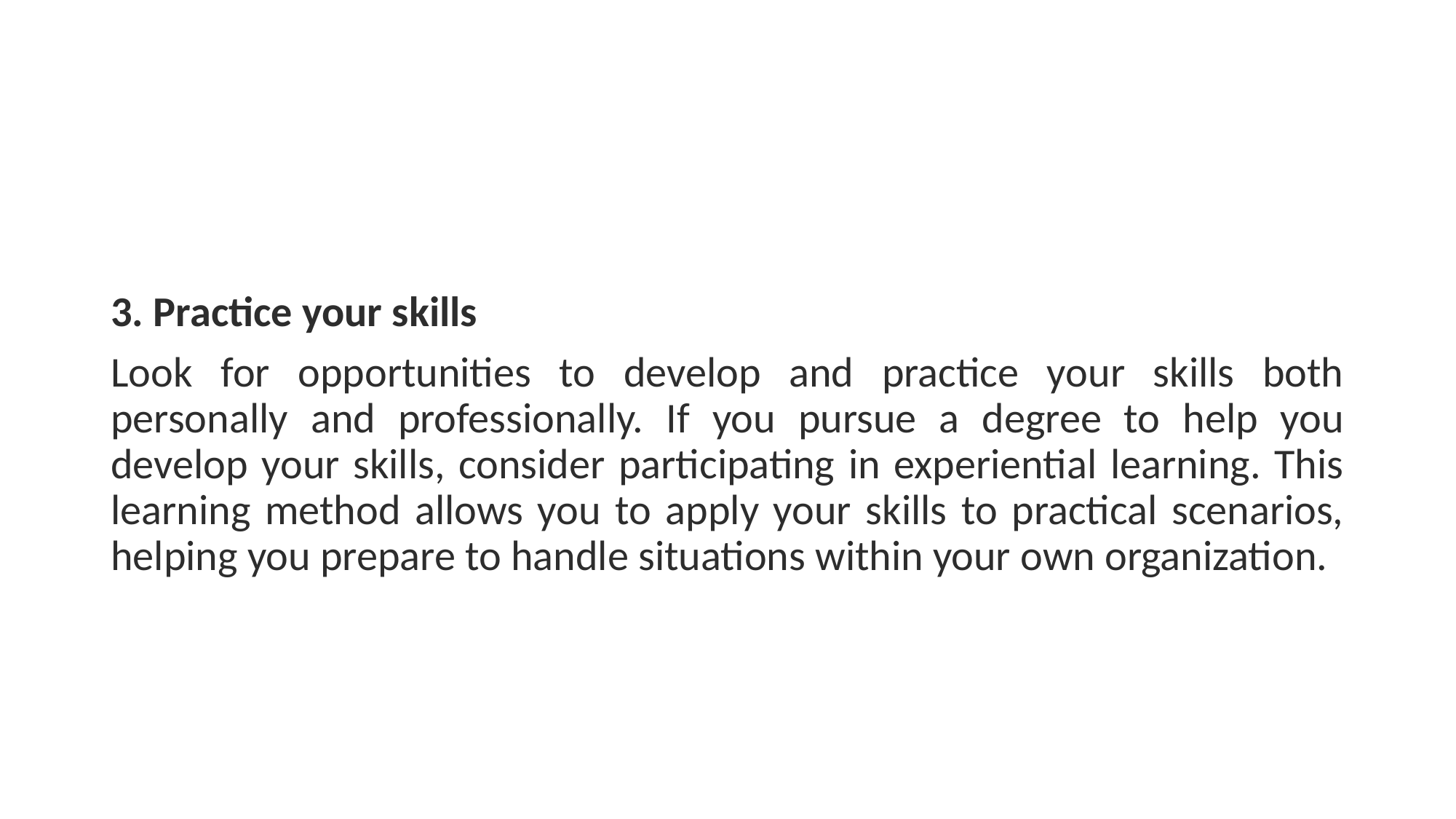

#

3. Practice your skills
Look for opportunities to develop and practice your skills both personally and professionally. If you pursue a degree to help you develop your skills, consider participating in experiential learning. This learning method allows you to apply your skills to practical scenarios, helping you prepare to handle situations within your own organization.